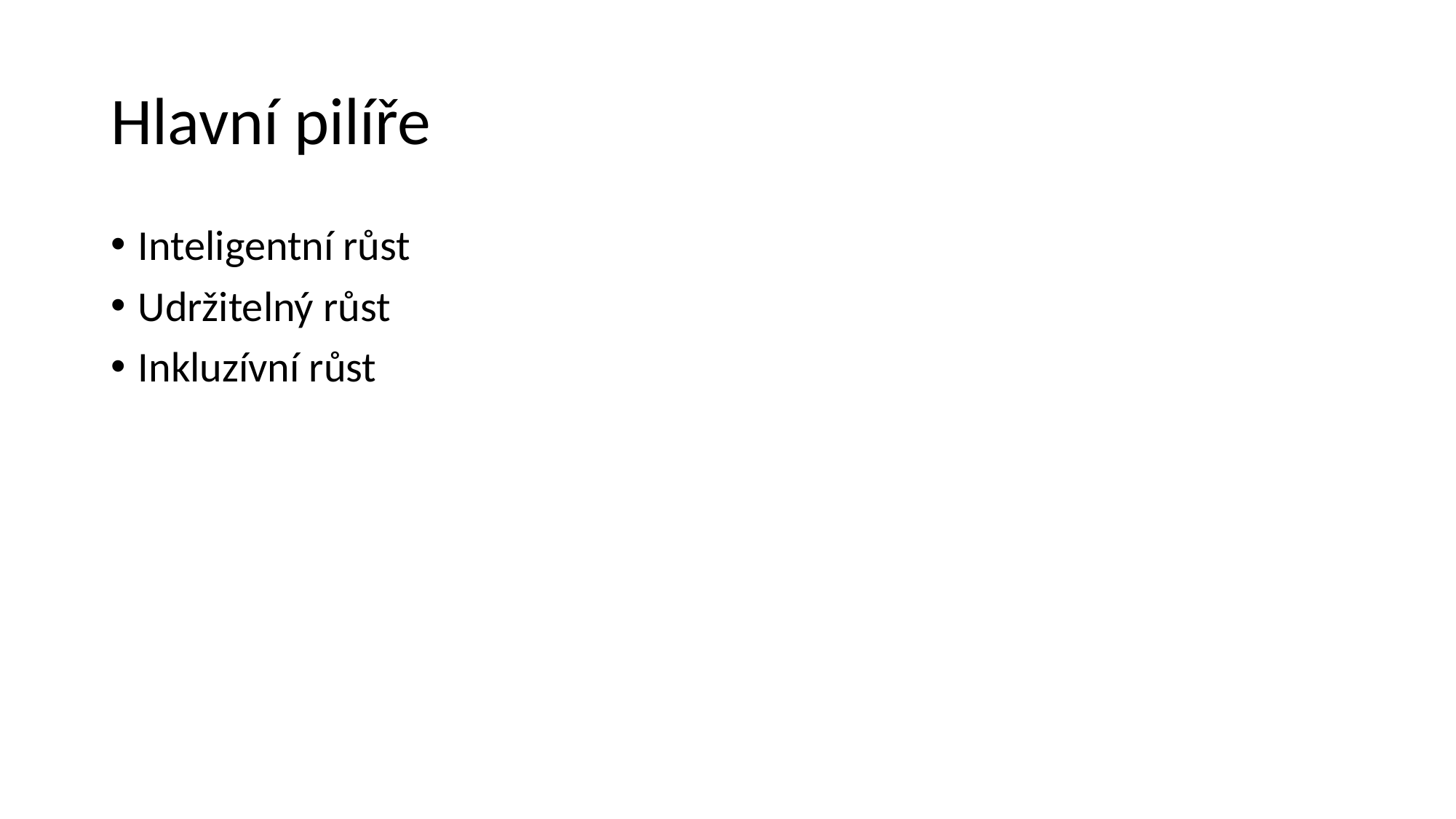

# Hlavní pilíře
Inteligentní růst
Udržitelný růst
Inkluzívní růst